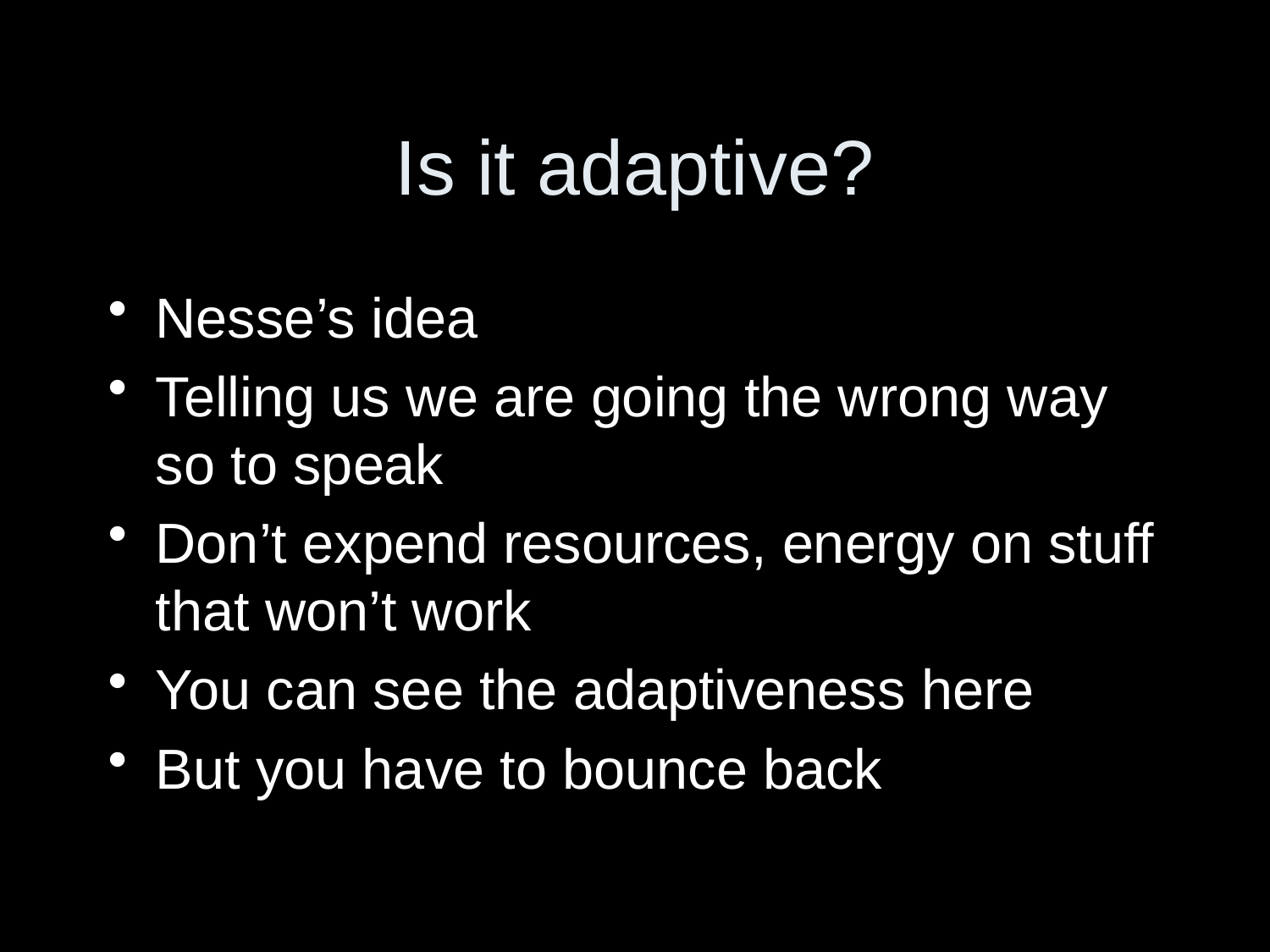

# Is it adaptive?
Nesse’s idea
Telling us we are going the wrong way so to speak
Don’t expend resources, energy on stuff that won’t work
You can see the adaptiveness here
But you have to bounce back